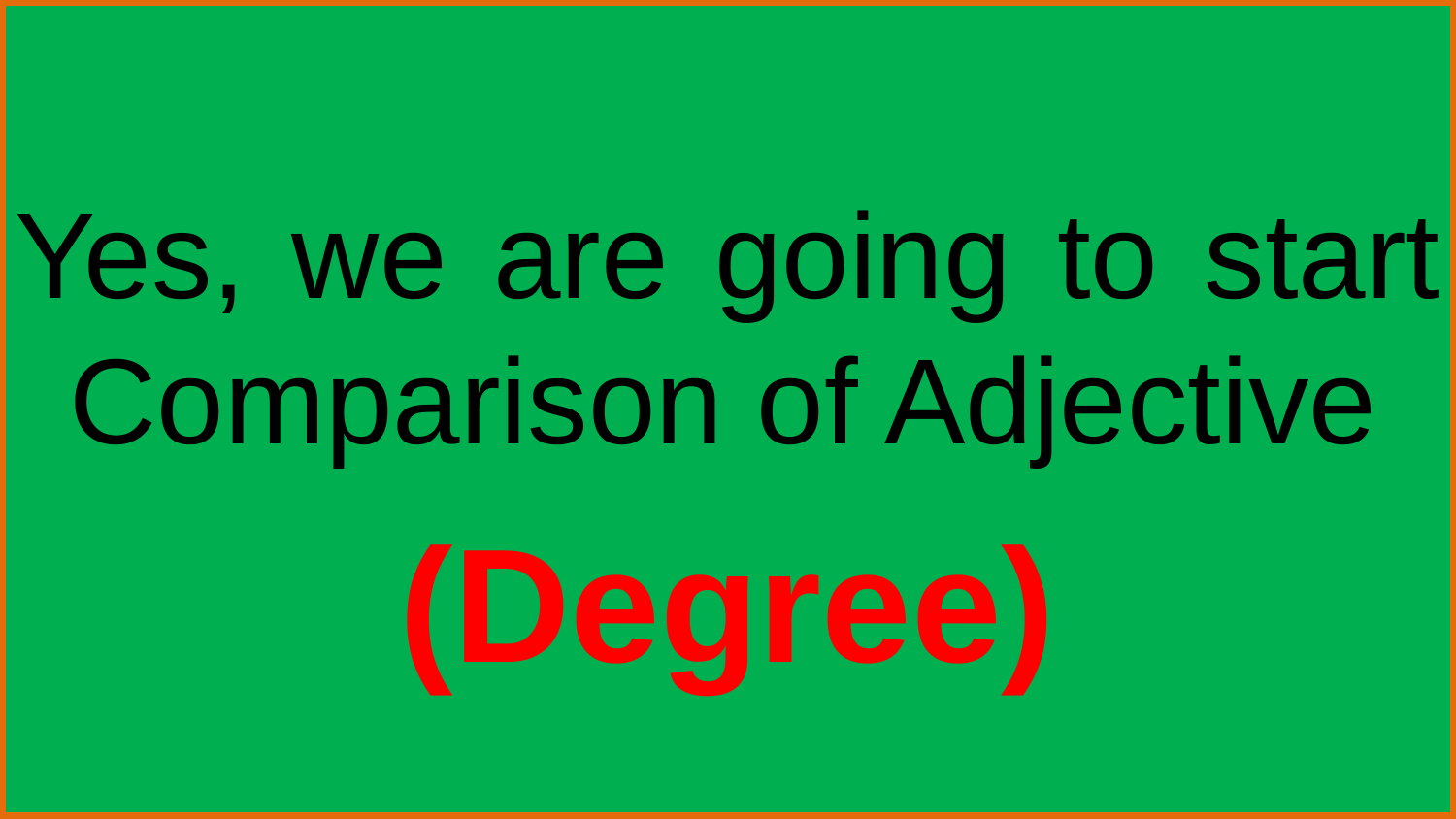

Yes, we are going to start Comparison of Adjective
(Degree)